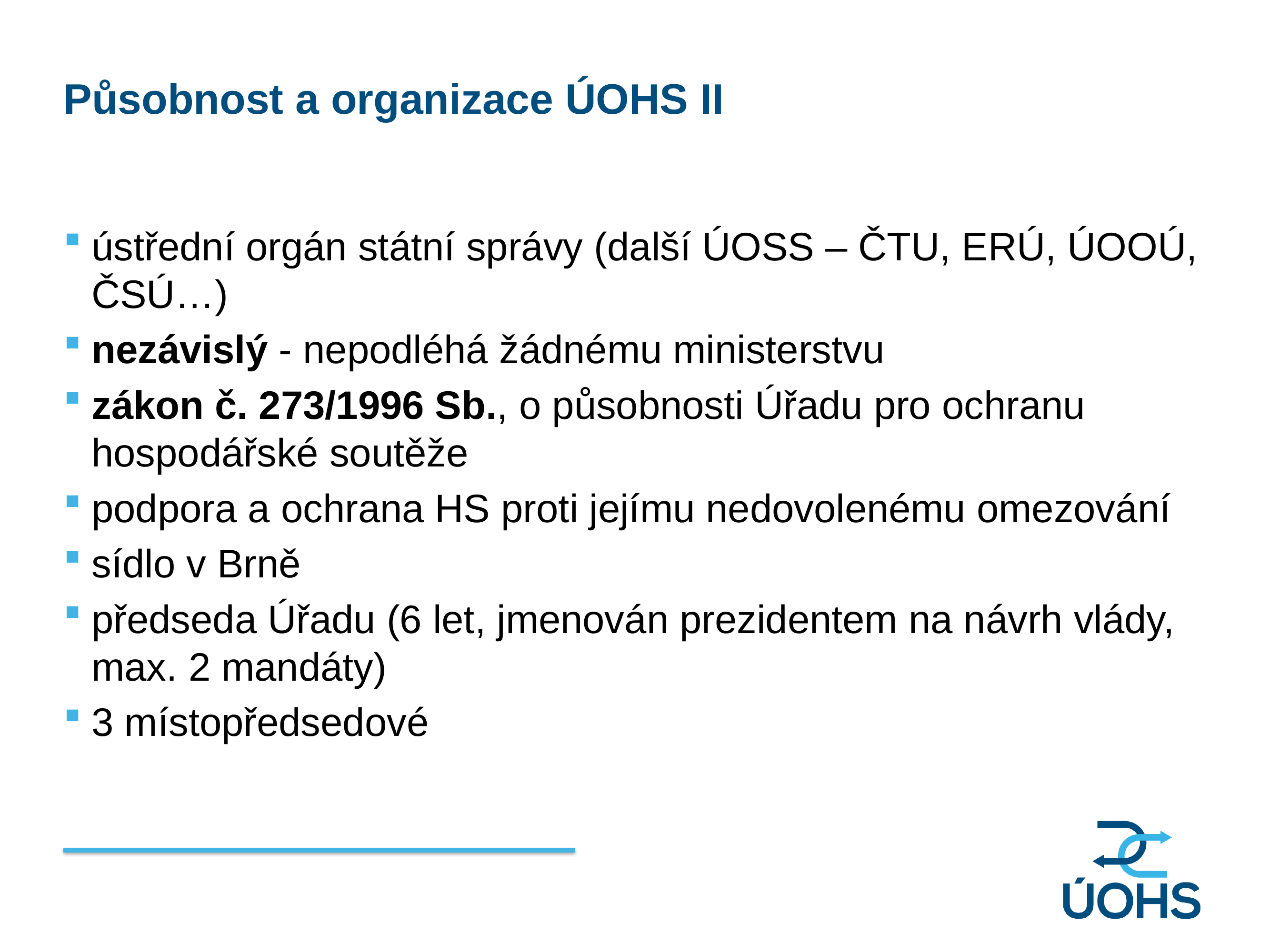

Působnost a organizace ÚOHS II

ústřední orgán státní správy (další ÚOSS – ČTU, ERÚ, ÚOOÚ, ČSÚ…)
nezávislý - nepodléhá žádnému ministerstvu
zákon č. 273/1996 Sb., o působnosti Úřadu pro ochranu hospodářské soutěže
podpora a ochrana HS proti jejímu nedovolenému omezování
sídlo v Brně
předseda Úřadu (6 let, jmenován prezidentem na návrh vlády, max. 2 mandáty)
3 místopředsedové